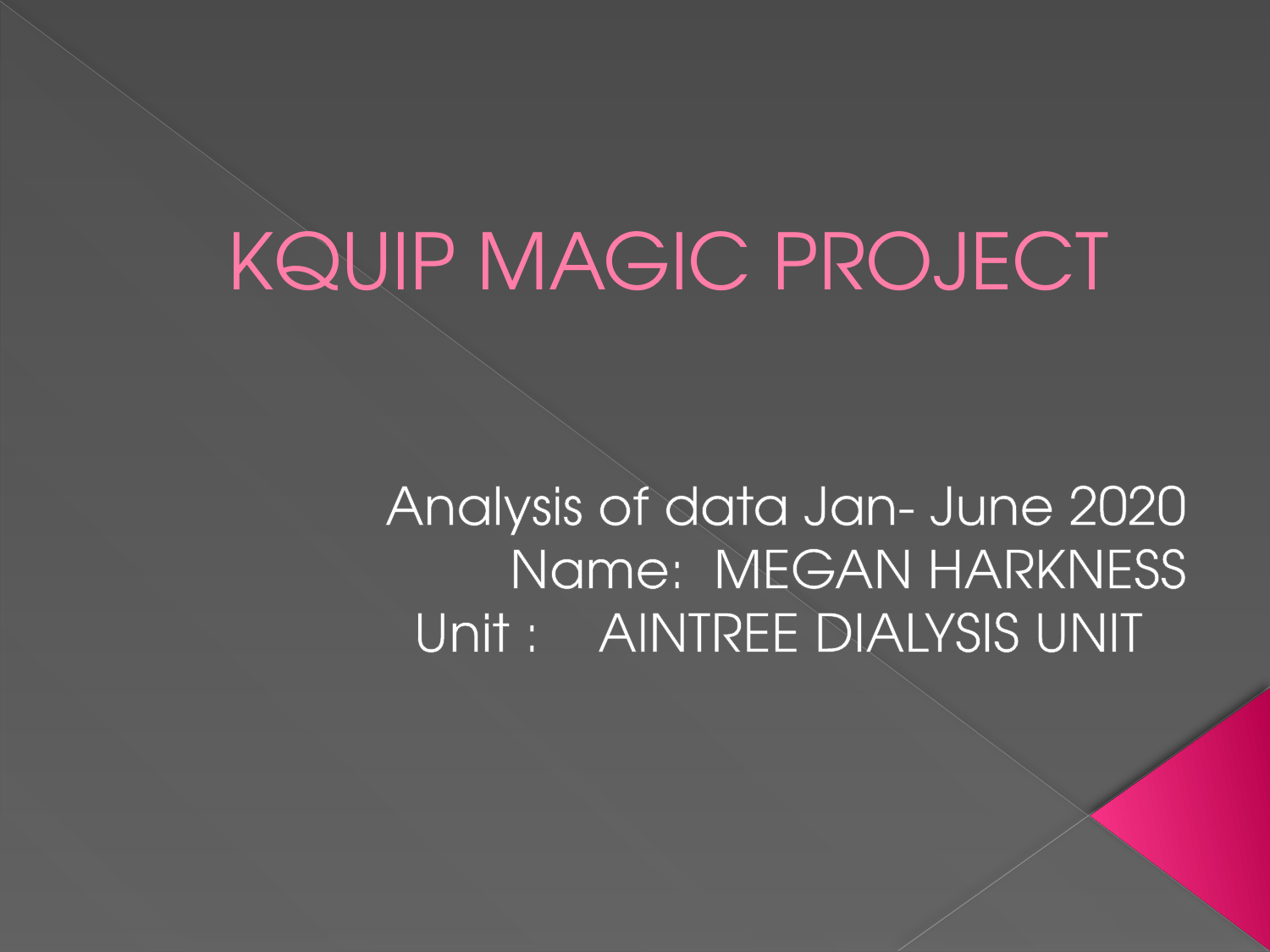

# KQUIP MAGIC PROJECT
Analysis of data Jan- June 2020
Name:  MEGAN HARKNESS
Unit :    AINTREE DIALYSIS UNIT